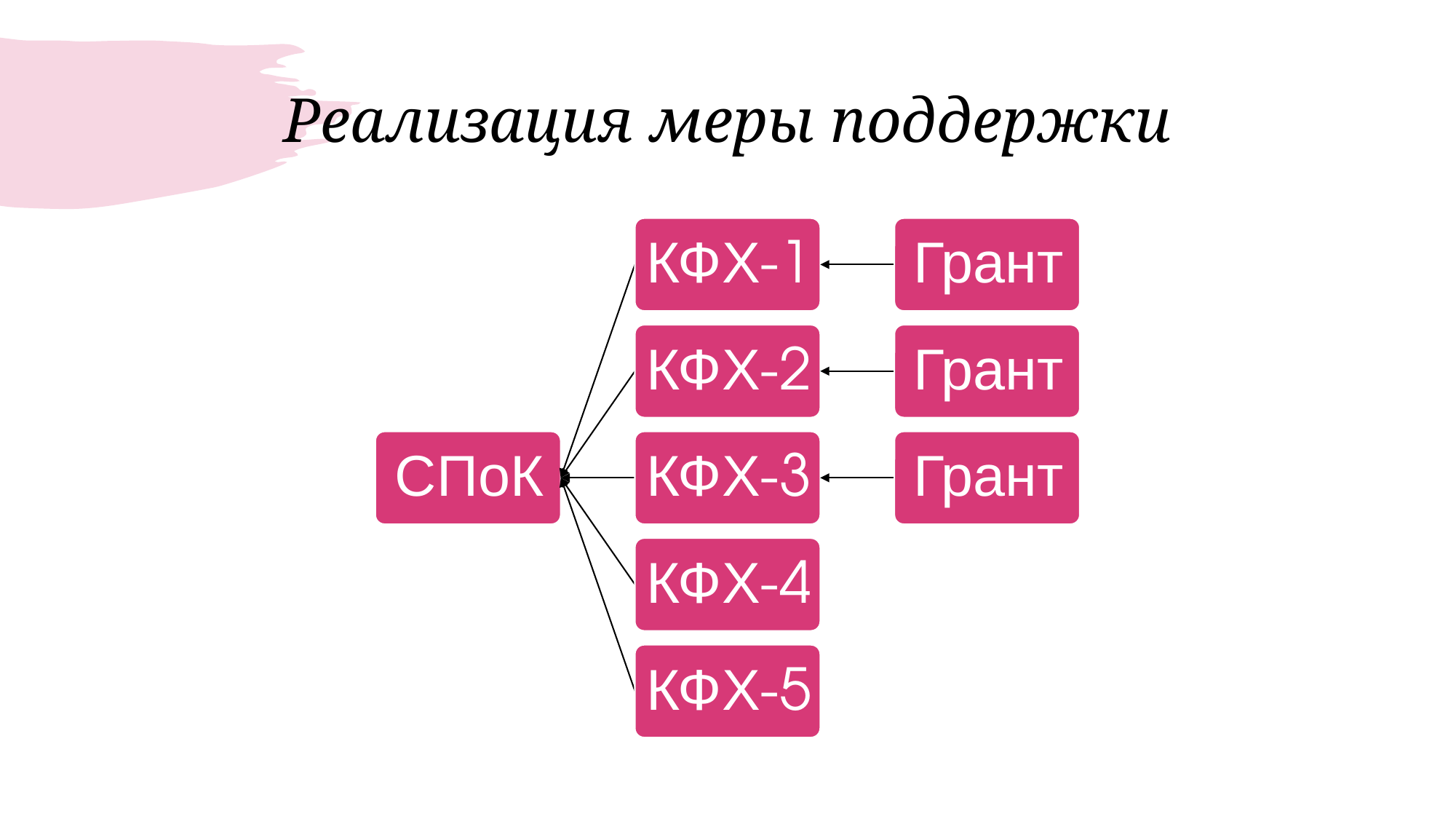

# Реализация меры поддержки
СПоК

КФХ-1

Грант

КФХ-2

Грант

КФХ-3

Грант

КФХ-4

КФХ-5